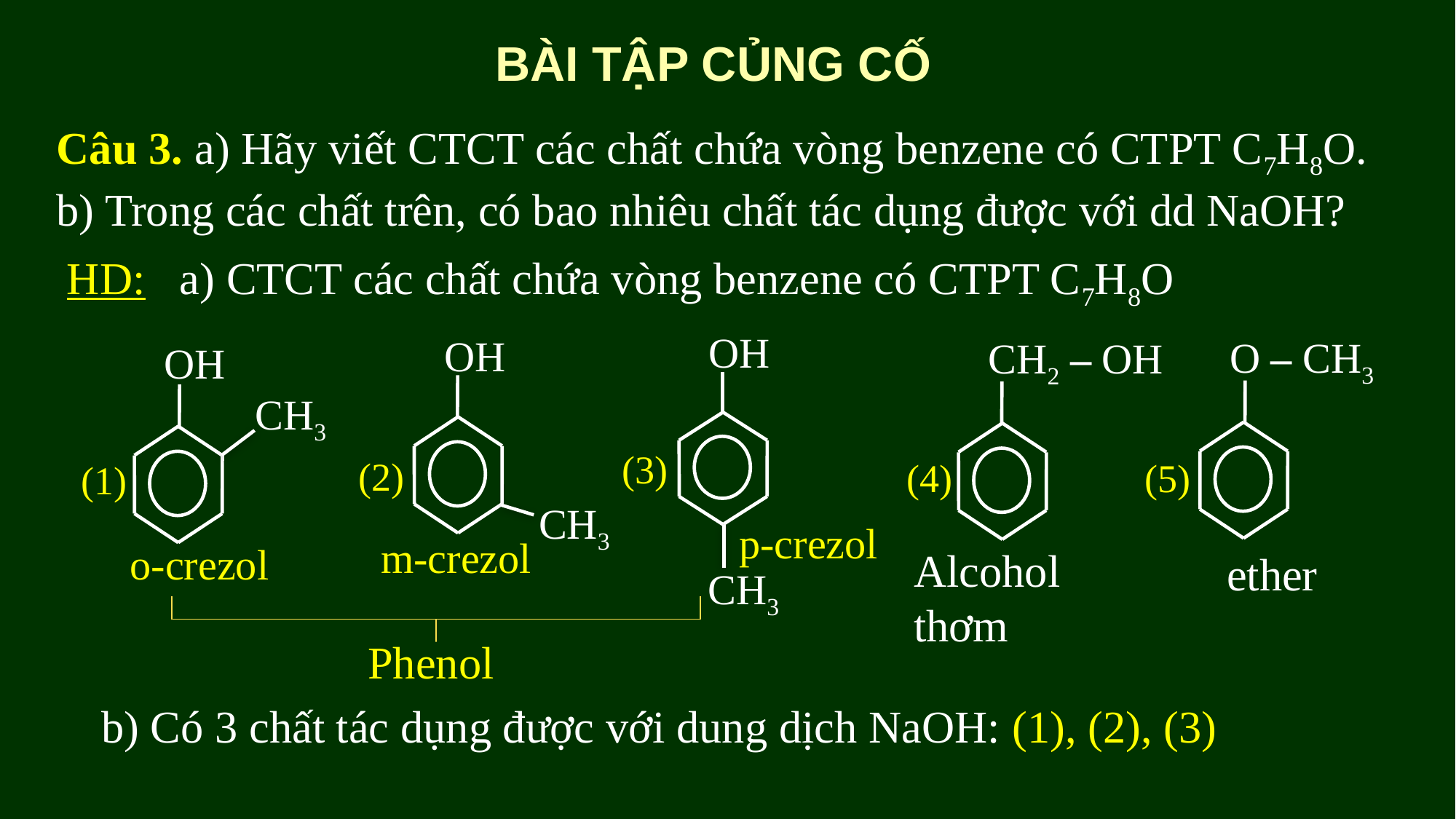

BÀI TẬP CỦNG CỐ
Câu 3. a) Hãy viết CTCT các chất chứa vòng benzene có CTPT C7H8O.
b) Trong các chất trên, có bao nhiêu chất tác dụng được với dd NaOH?
HD:   a) CTCT các chất chứa vòng benzene có CTPT C7H8O
OH

CH3
OH

CH3
O – CH3

CH2 – OH

OH
CH3

(3)
(2)
(4)
(5)
(1)
p-crezol
m-crezol
o-crezol
Alcohol thơm
ether
Phenol
b) Có 3 chất tác dụng được với dung dịch NaOH: (1), (2), (3)